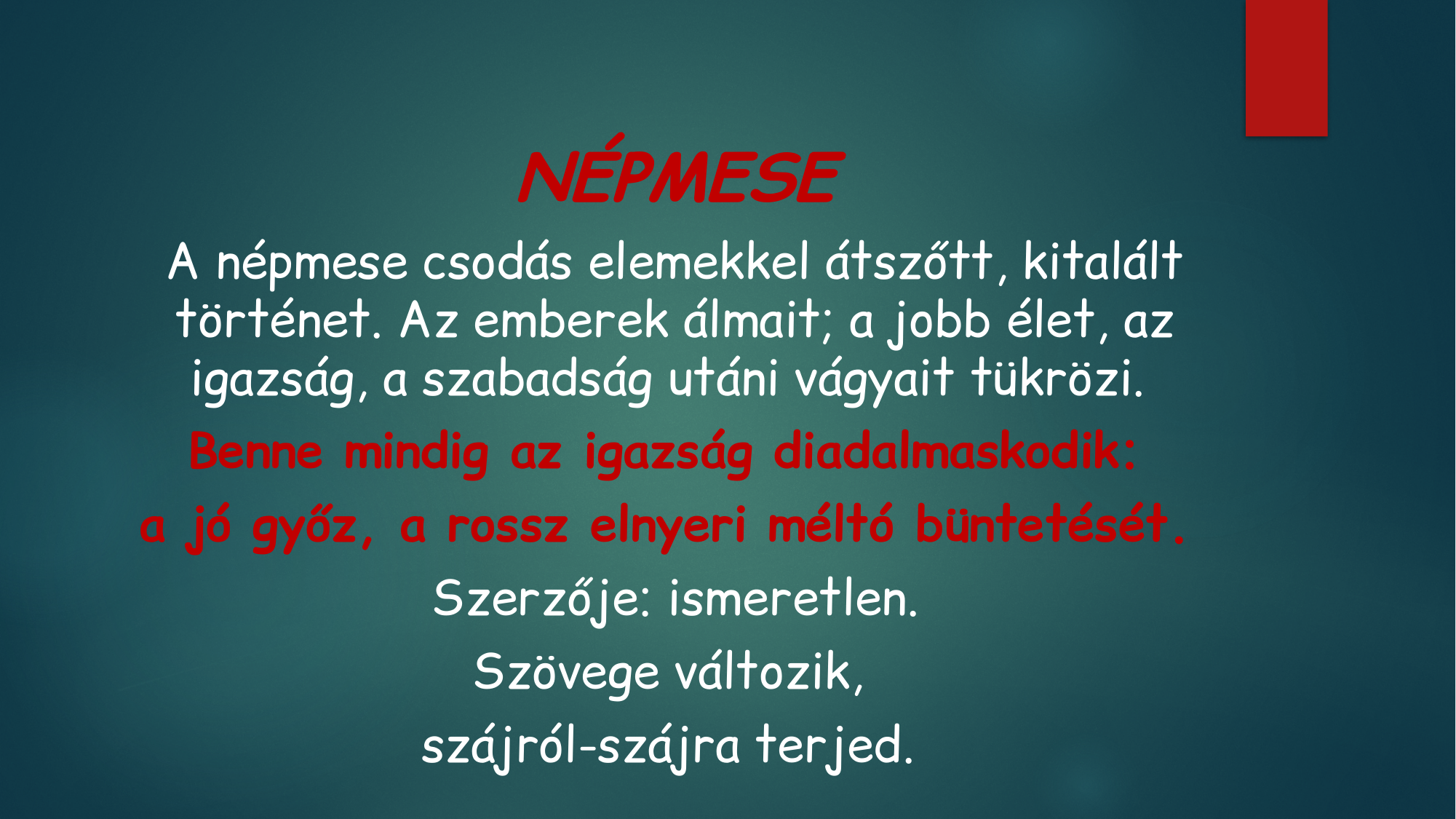

NÉPMESE
A népmese csodás elemekkel átszőtt, kitalált történet. Az emberek álmait; a jobb élet, az igazság, a szabadság utáni vágyait tükrözi.
Benne mindig az igazság diadalmaskodik:
a jó győz, a rossz elnyeri méltó büntetését.
Szerzője: ismeretlen.
Szövege változik,
szájról-szájra terjed.